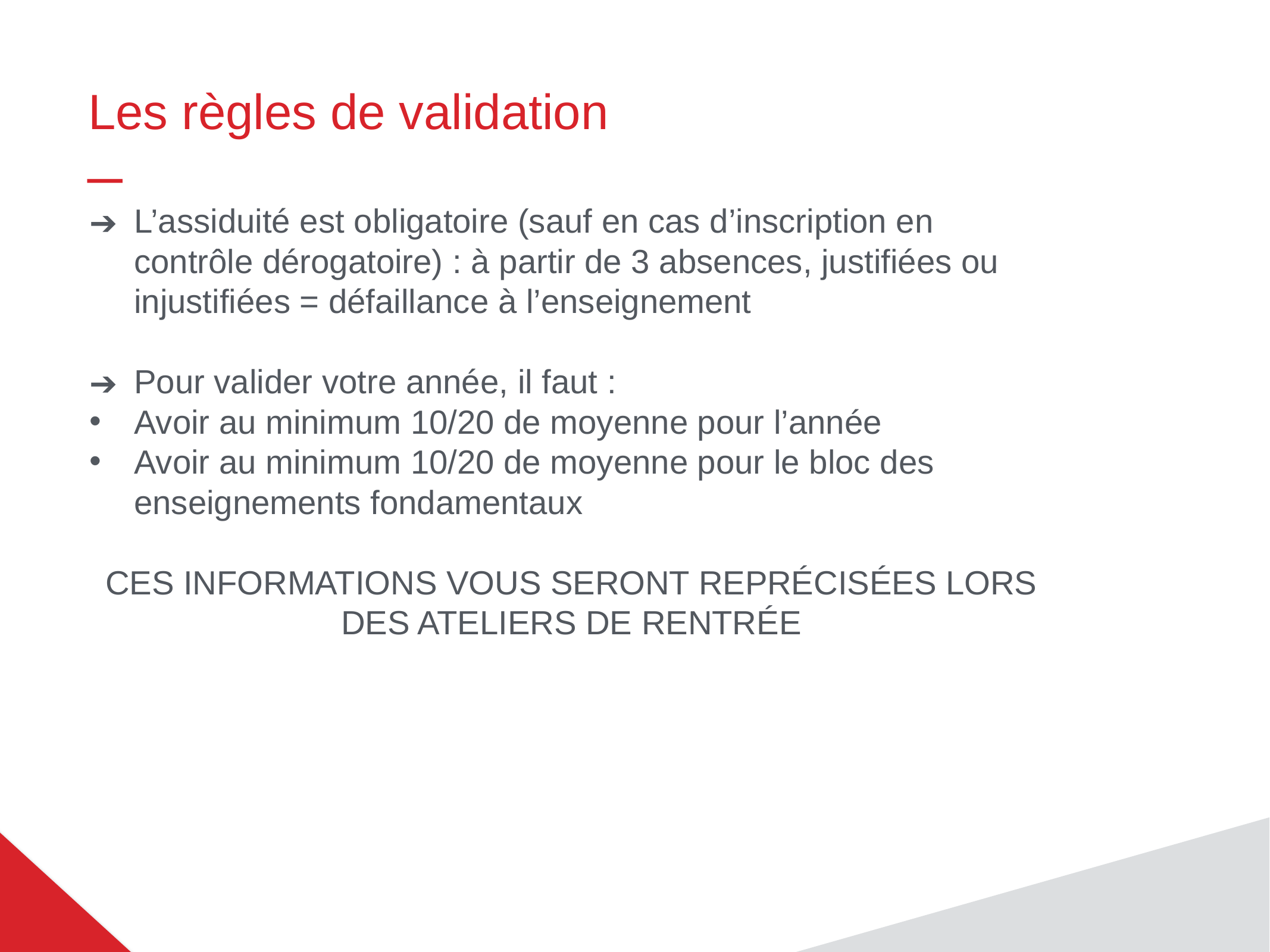

Les règles de validation
_
L’assiduité est obligatoire (sauf en cas d’inscription en contrôle dérogatoire) : à partir de 3 absences, justifiées ou injustifiées = défaillance à l’enseignement

Pour valider votre année, il faut :
Avoir au minimum 10/20 de moyenne pour l’année
Avoir au minimum 10/20 de moyenne pour le bloc des enseignements fondamentaux

CES INFORMATIONS VOUS SERONT REPRÉCISÉES LORS DES ATELIERS DE RENTRÉE